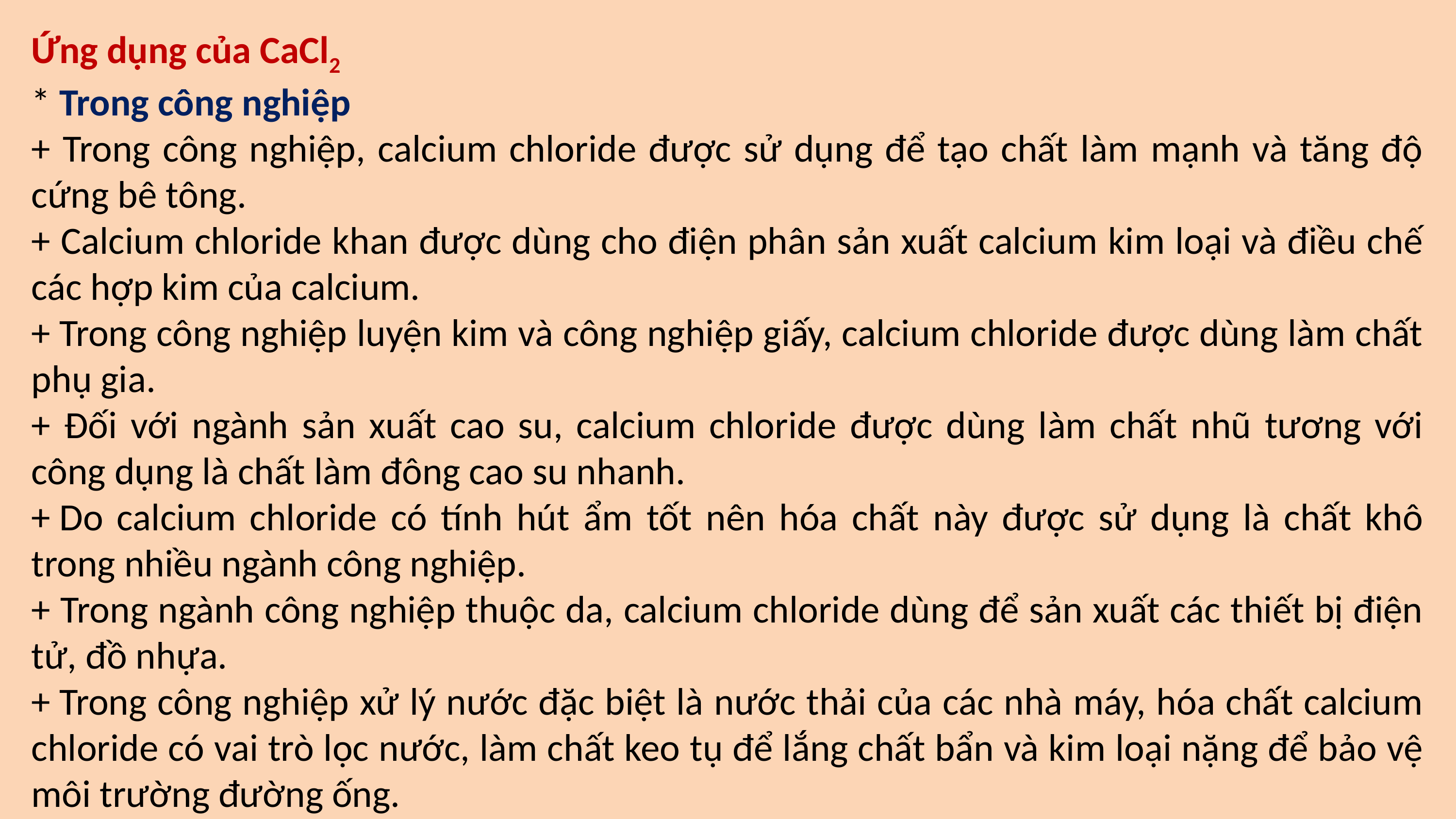

Ứng dụng của CaCl2
* Trong công nghiệp
+ Trong công nghiệp, calcium chloride được sử dụng để tạo chất làm mạnh và tăng độ cứng bê tông.
+ Calcium chloride khan được dùng cho điện phân sản xuất calcium kim loại và điều chế các hợp kim của calcium.
+ Trong công nghiệp luyện kim và công nghiệp giấy, calcium chloride được dùng làm chất phụ gia.
+ Đối với ngành sản xuất cao su, calcium chloride được dùng làm chất nhũ tương với công dụng là chất làm đông cao su nhanh.
+ Do calcium chloride có tính hút ẩm tốt nên hóa chất này được sử dụng là chất khô trong nhiều ngành công nghiệp.
+ Trong ngành công nghiệp thuộc da, calcium chloride dùng để sản xuất các thiết bị điện tử, đồ nhựa.
+ Trong công nghiệp xử lý nước đặc biệt là nước thải của các nhà máy, hóa chất calcium chloride có vai trò lọc nước, làm chất keo tụ để lắng chất bẩn và kim loại nặng để bảo vệ môi trường đường ống.